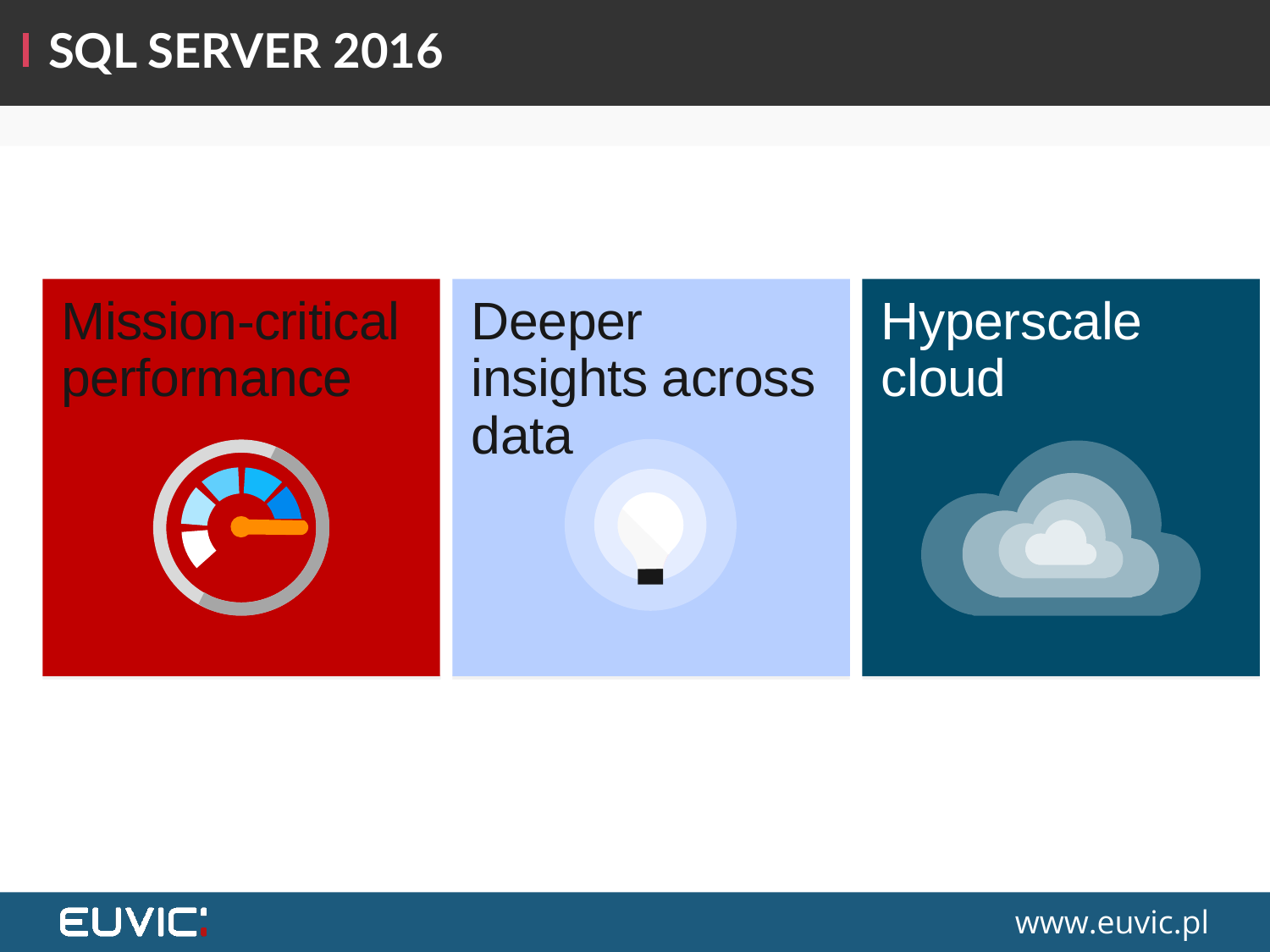

# SQL Server 2016
Hyperscale cloud
Mission-critical performance
Deeper insights across data